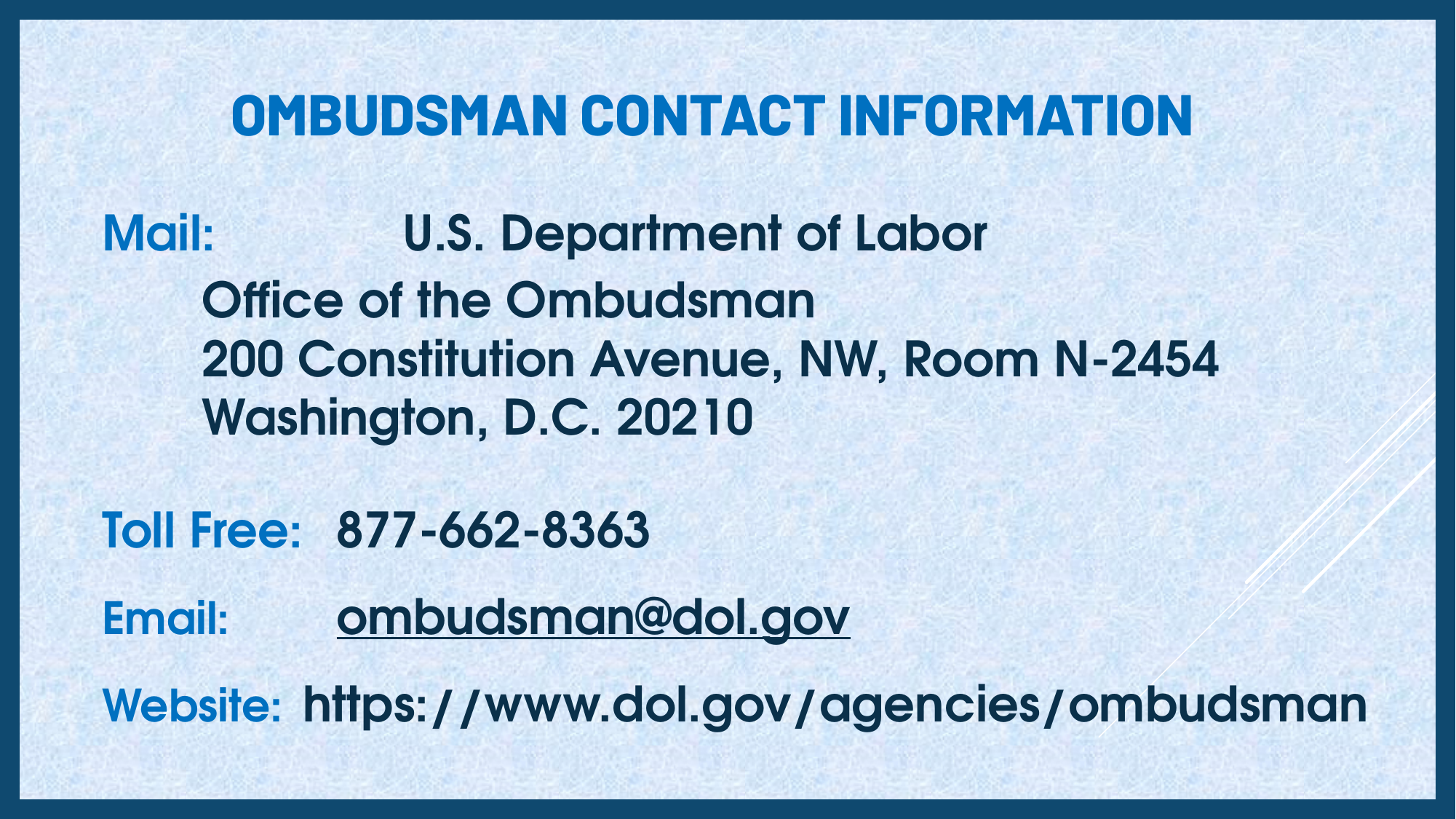

OMBUDSMAN CONTACT INFORMATION
Mail: 	   	U.S. Department of Labor
				Office of the Ombudsman
				200 Constitution Avenue, NW, Room N-2454
				Washington, D.C. 20210

Toll Free: 	877-662-8363

Email: 		ombudsman@dol.gov

Website: 	https://www.dol.gov/agencies/ombudsman